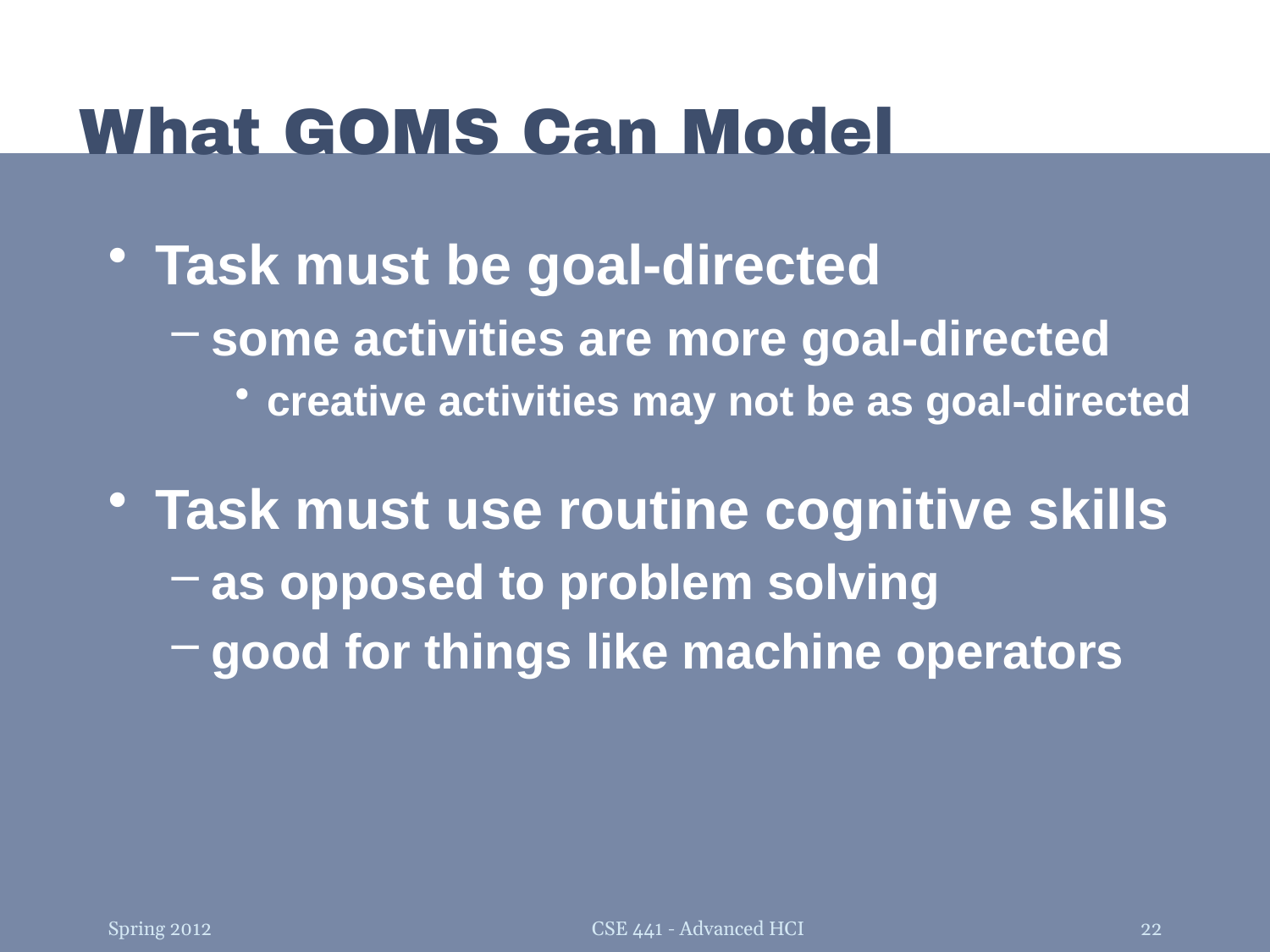

# What GOMS Can Model
Task must be goal-directed
some activities are more goal-directed
creative activities may not be as goal-directed

Task must use routine cognitive skills
as opposed to problem solving
good for things like machine operators

Spring 2012
CSE 441 - Advanced HCI
22